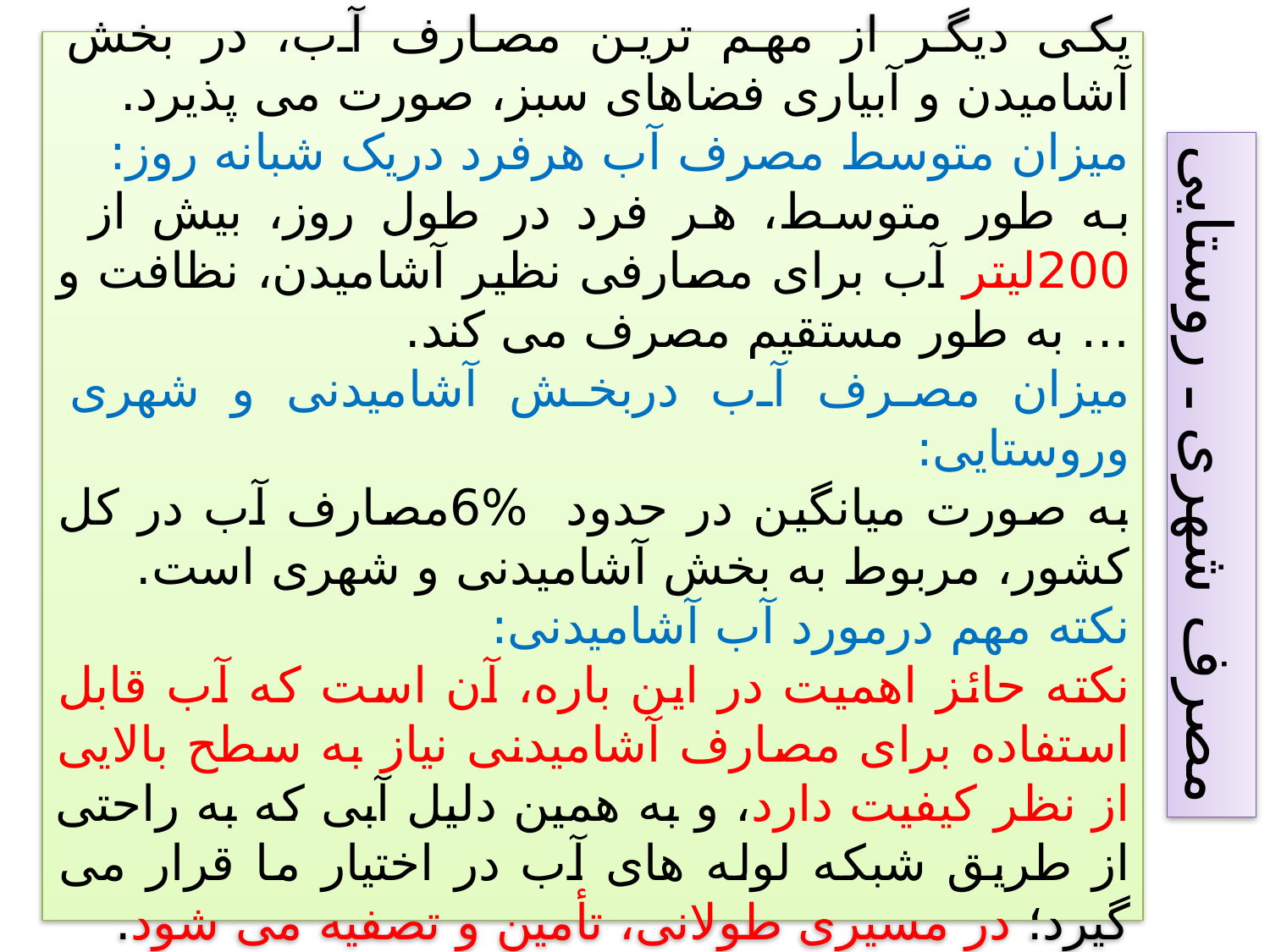

یکی دیگر از مهم ترین مصارف آب، در بخش آشامیدن و آبیاری فضاهای سبز، صورت می پذیرد.
میزان متوسط مصرف آب هرفرد دریک شبانه روز:
به طور متوسط، هر فرد در طول روز، بیش از  200لیتر آب برای مصارفی نظیر آشامیدن، نظافت و … به طور مستقیم مصرف می کند.
میزان مصرف آب دربخش آشامیدنی و شهری وروستایی:
به صورت میانگین در حدود  %6مصارف آب در کل کشور، مربوط به بخش آشامیدنی و شهری است.
نکته مهم درمورد آب آشامیدنی:
نکته حائز اهمیت در این باره، آن است که آب قابل استفاده برای مصارف آشامیدنی نیاز به سطح بالایی از نظر کیفیت دارد، و به همین دلیل آبی که به راحتی از طریق شبکه لوله های آب در اختیار ما قرار می گیرد؛ در مسیری طولانی، تأمین و تصفیه می شود.
مصرف شهری ـ روستایی